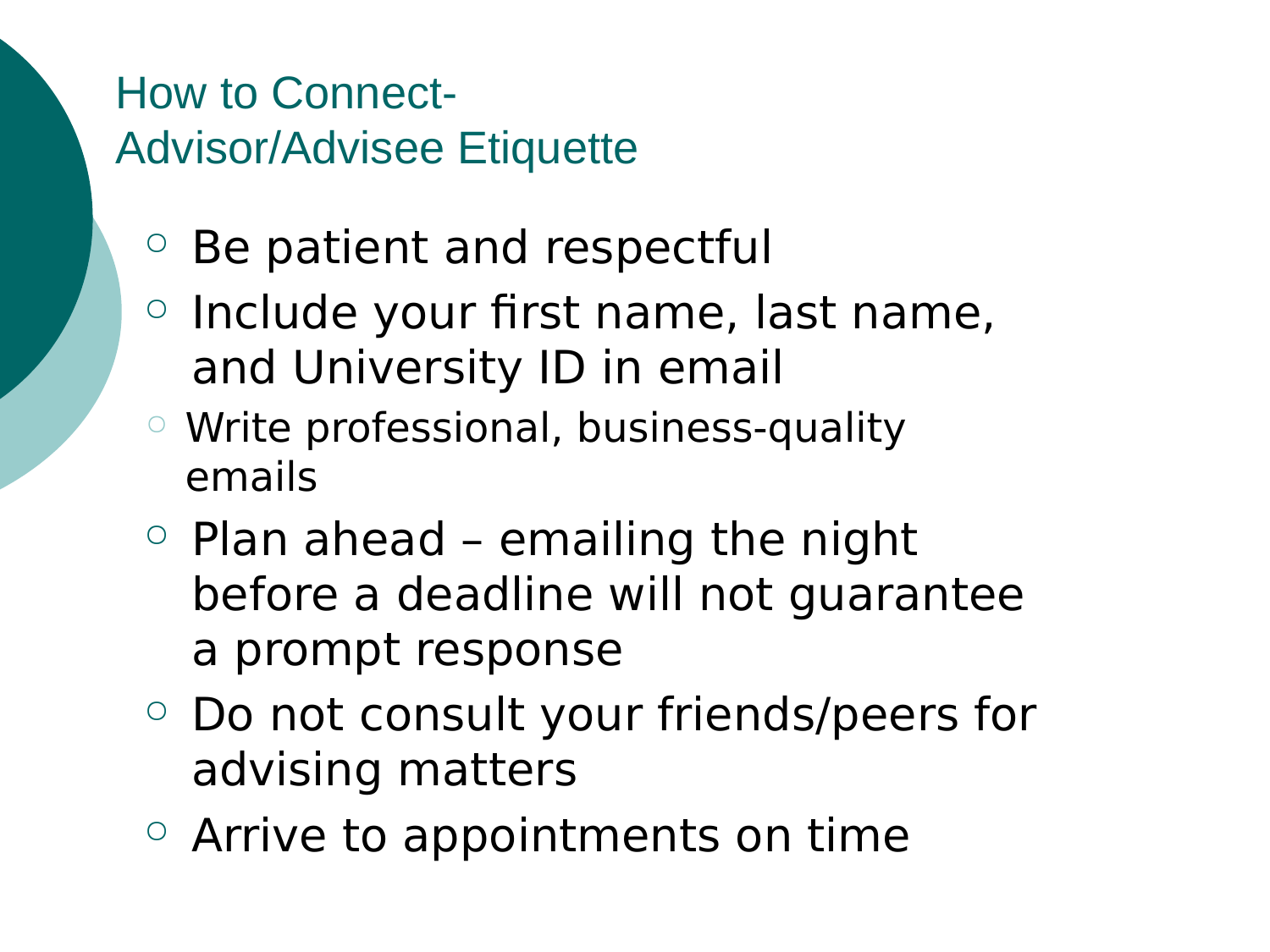

# How to Connect- Advisor/Advisee Etiquette
Be patient and respectful
Include your first name, last name, and University ID in email
Write professional, business-quality emails
Plan ahead – emailing the night before a deadline will not guarantee a prompt response
Do not consult your friends/peers for advising matters
Arrive to appointments on time